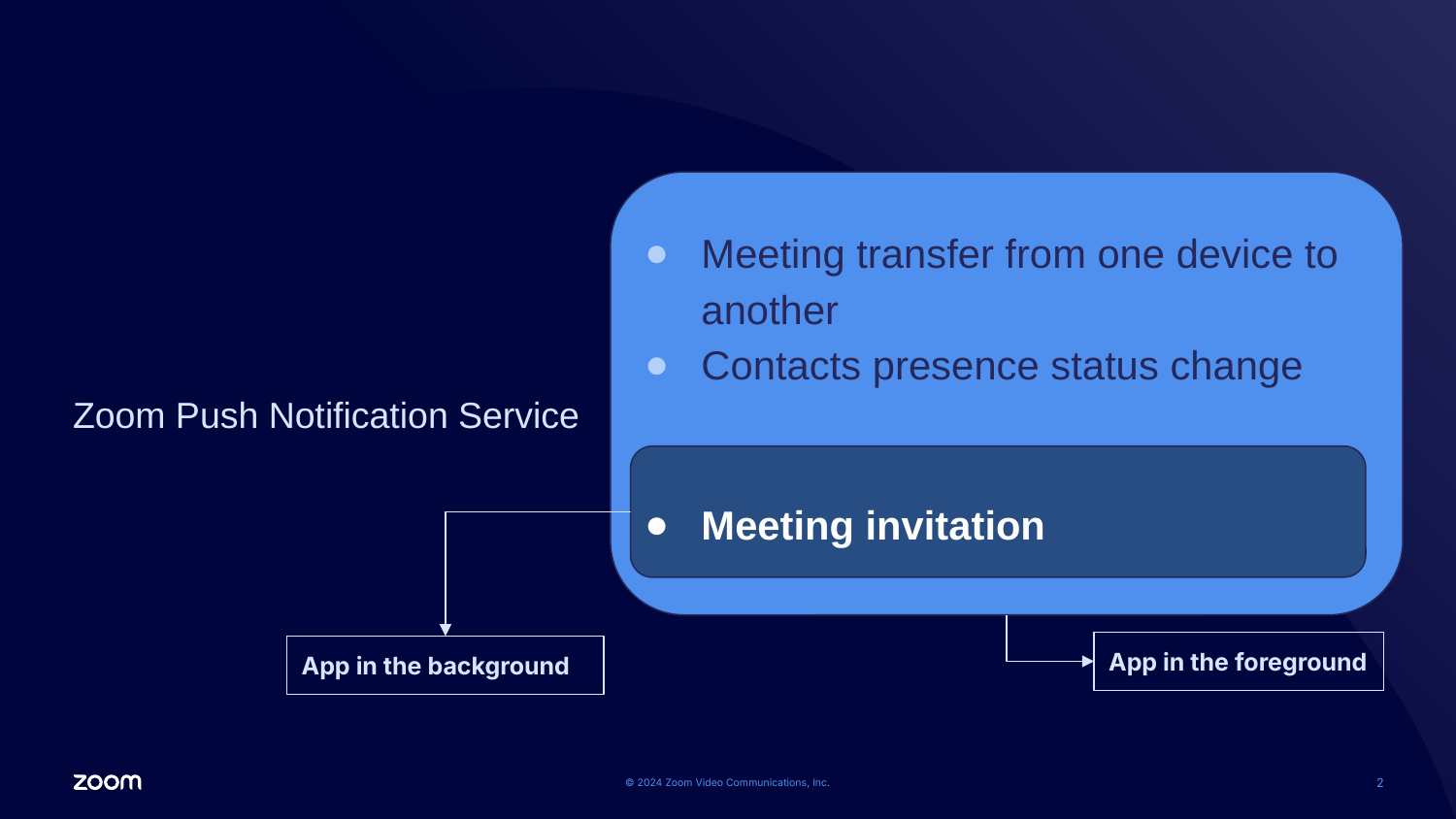

Meeting transfer from one device to another
Contacts presence status change

Meeting invitation
Zoom Push Notification Service

App in the foreground
App in the background
2